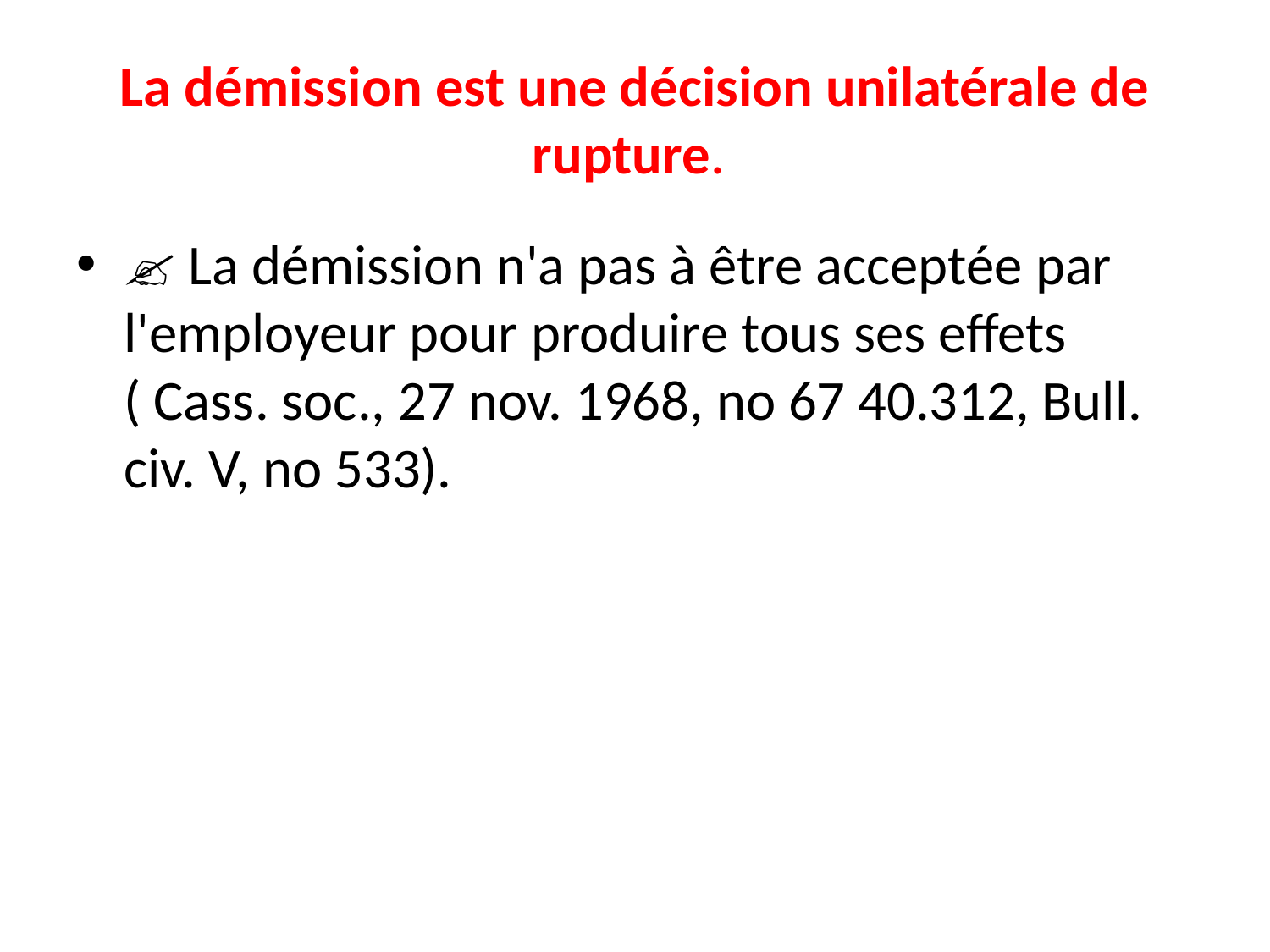

# La démission est une décision unilatérale de rupture.
✍ La démission n'a pas à être acceptée par l'employeur pour produire tous ses effets ( Cass. soc., 27 nov. 1968, no 67 40.312, Bull. civ. V, no 533).